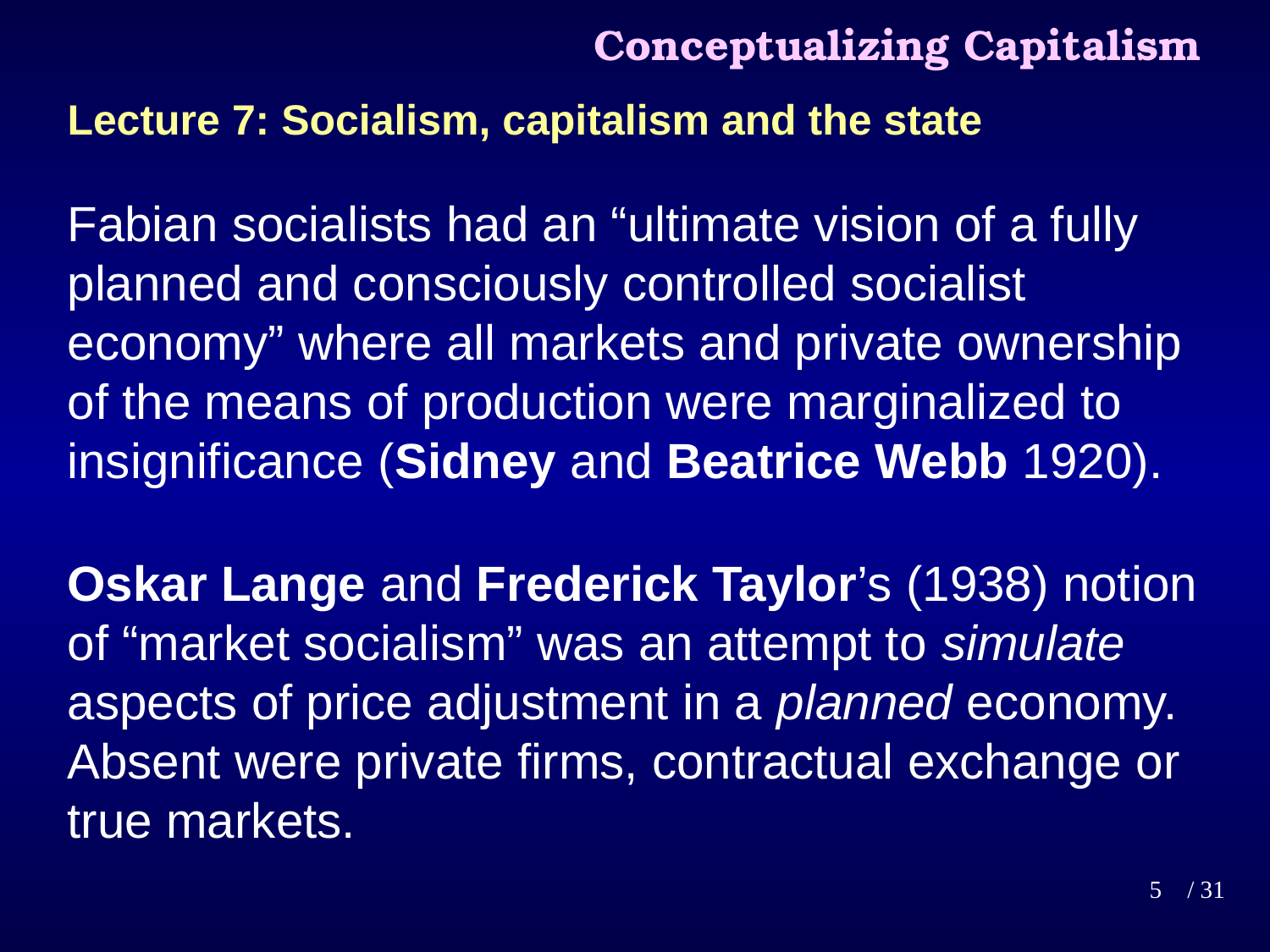

# Conceptualizing Capitalism
Lecture 7: Socialism, capitalism and the state
Fabian socialists had an “ultimate vision of a fully planned and consciously controlled socialist economy” where all markets and private ownership of the means of production were marginalized to insignificance (Sidney and Beatrice Webb 1920).
Oskar Lange and Frederick Taylor’s (1938) notion of “market socialism” was an attempt to simulate aspects of price adjustment in a planned economy. Absent were private firms, contractual exchange or true markets.
5
/ 31